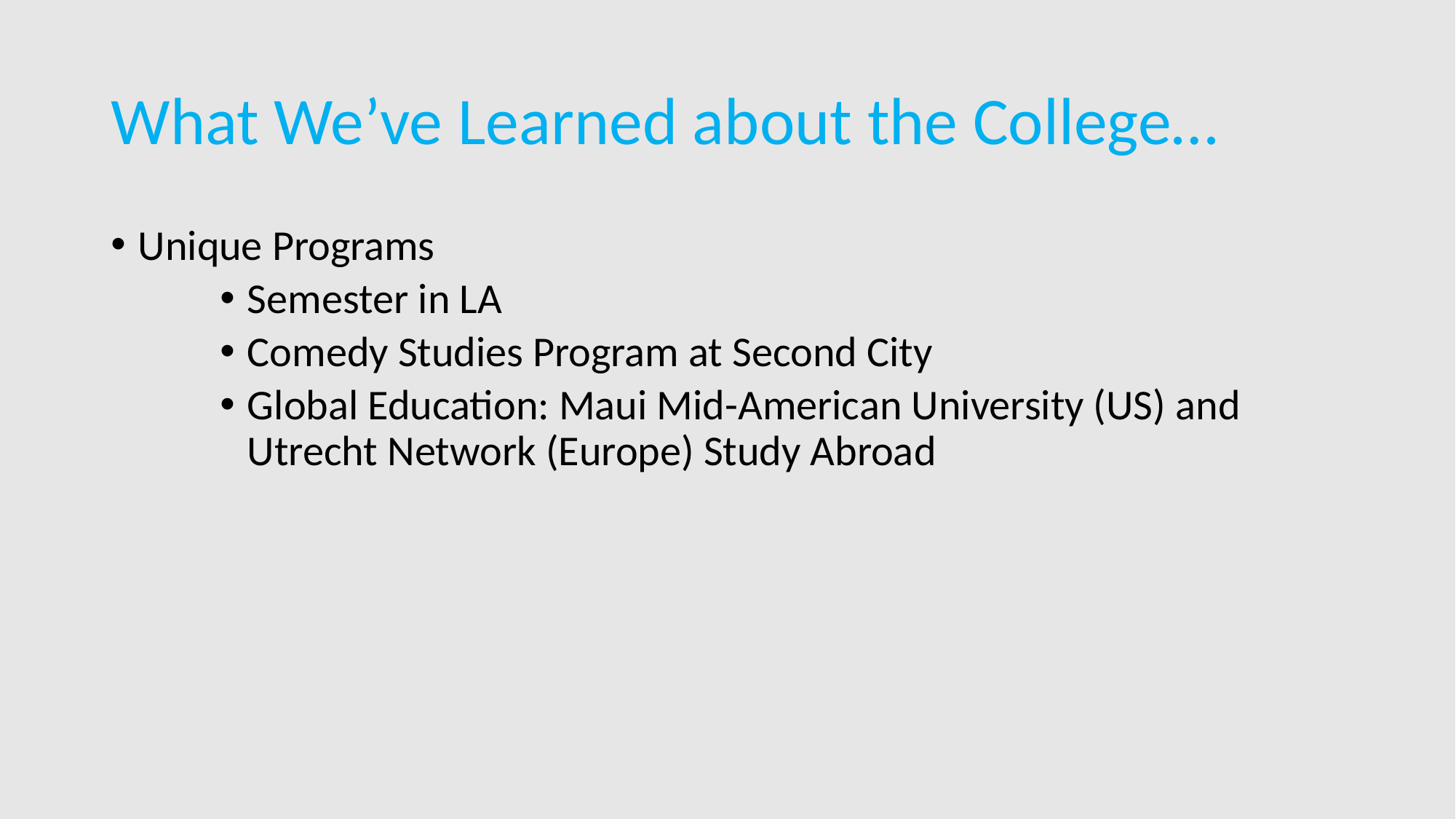

# What We’ve Learned about the College…
Unique Programs
Semester in LA
Comedy Studies Program at Second City
Global Education: Maui Mid-American University (US) and Utrecht Network (Europe) Study Abroad